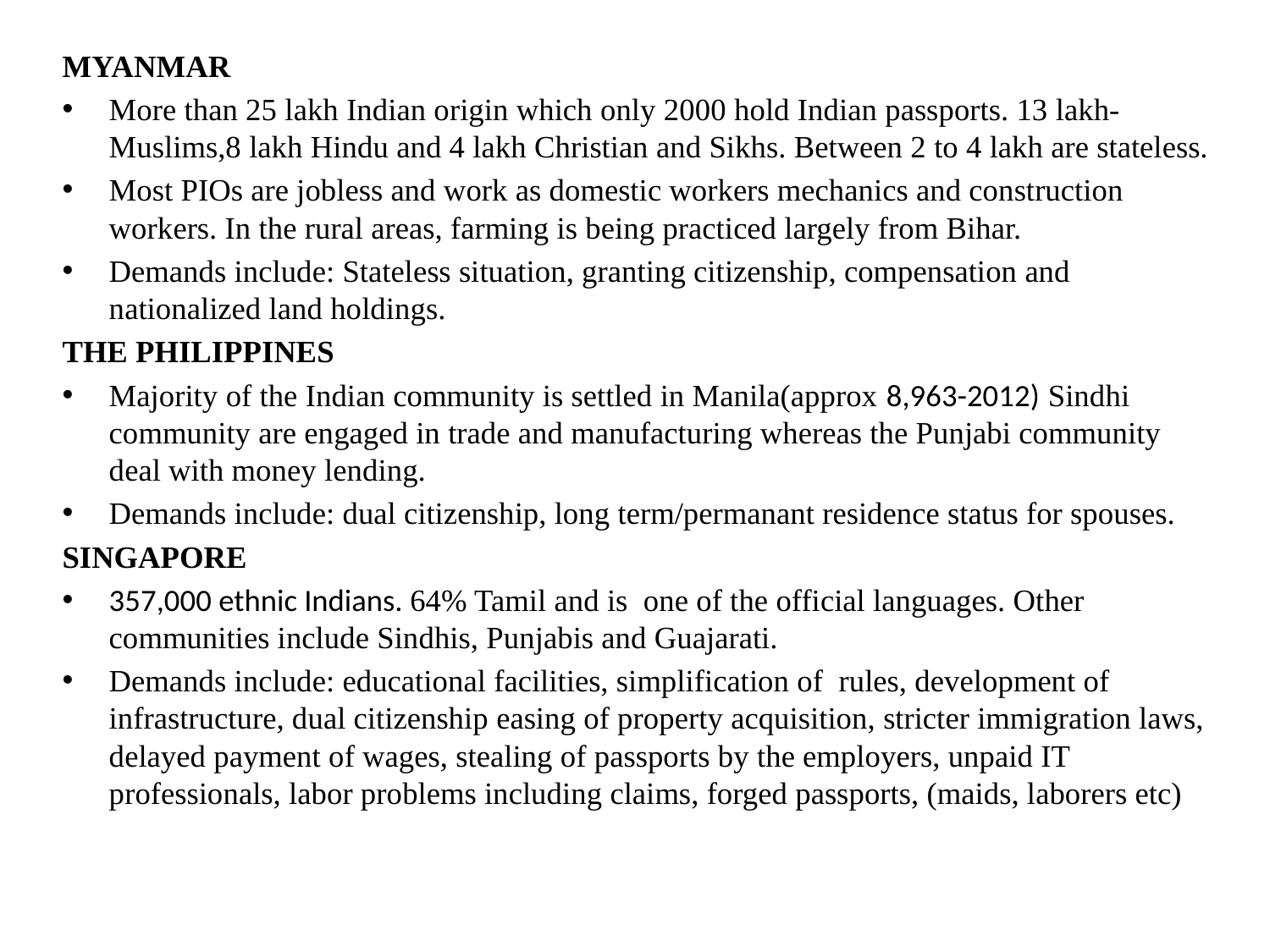

MYANMAR
More than 25 lakh Indian origin which only 2000 hold Indian passports. 13 lakh-Muslims,8 lakh Hindu and 4 lakh Christian and Sikhs. Between 2 to 4 lakh are stateless.
Most PIOs are jobless and work as domestic workers mechanics and construction workers. In the rural areas, farming is being practiced largely from Bihar.
Demands include: Stateless situation, granting citizenship, compensation and nationalized land holdings.
THE PHILIPPINES
Majority of the Indian community is settled in Manila(approx 8,963-2012) Sindhi community are engaged in trade and manufacturing whereas the Punjabi community deal with money lending.
Demands include: dual citizenship, long term/permanant residence status for spouses.
SINGAPORE
357,000 ethnic Indians. 64% Tamil and is  one of the official languages. Other communities include Sindhis, Punjabis and Guajarati.
Demands include: educational facilities, simplification of  rules, development of infrastructure, dual citizenship easing of property acquisition, stricter immigration laws, delayed payment of wages, stealing of passports by the employers, unpaid IT professionals, labor problems including claims, forged passports, (maids, laborers etc)